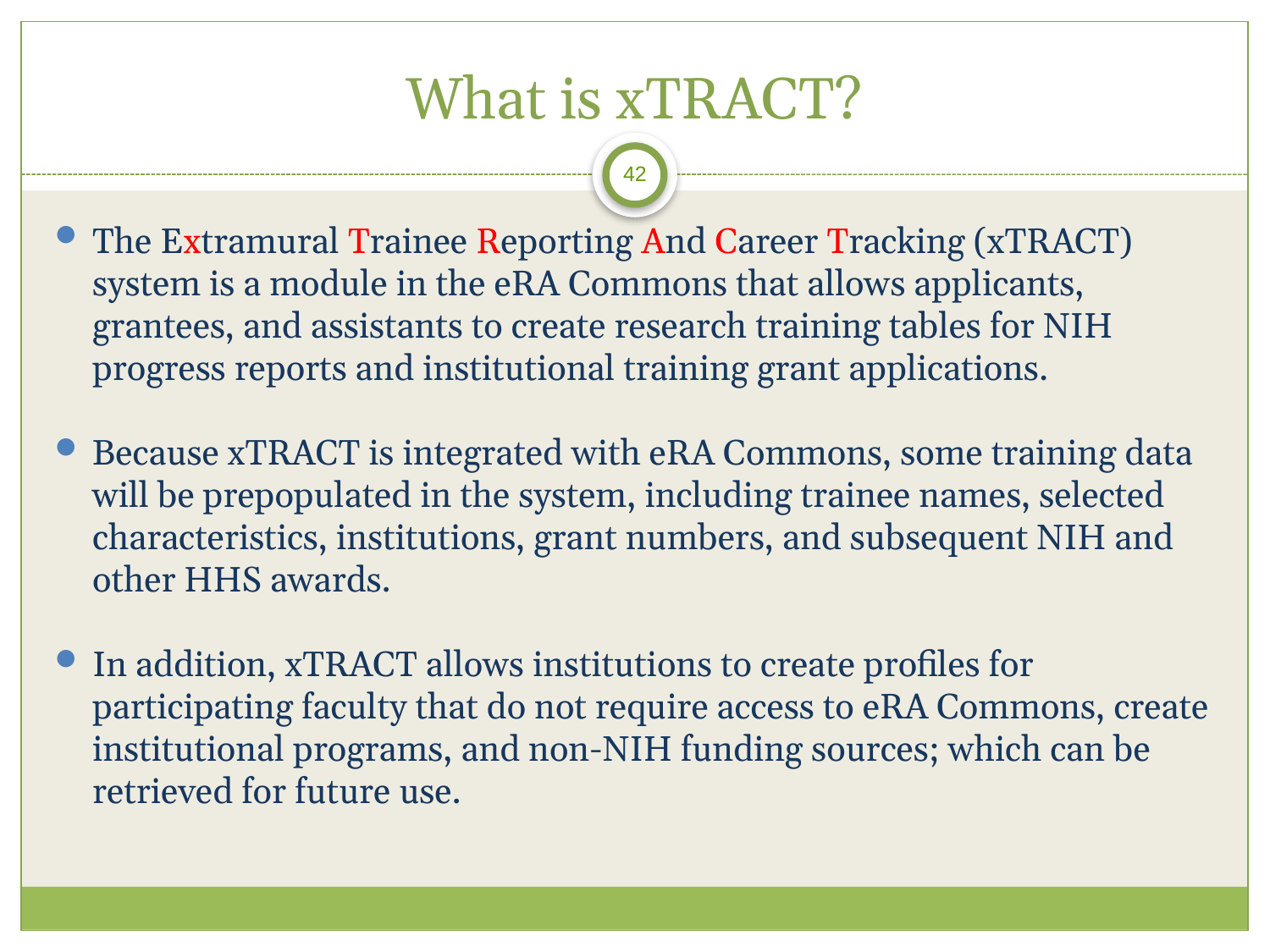

# What is xTRACT?
The Extramural Trainee Reporting And Career Tracking (xTRACT) system is a module in the eRA Commons that allows applicants, grantees, and assistants to create research training tables for NIH progress reports and institutional training grant applications.

Because xTRACT is integrated with eRA Commons, some training data will be prepopulated in the system, including trainee names, selected characteristics, institutions, grant numbers, and subsequent NIH and other HHS awards.

In addition, xTRACT allows institutions to create profiles for participating faculty that do not require access to eRA Commons, create institutional programs, and non-NIH funding sources; which can be retrieved for future use.